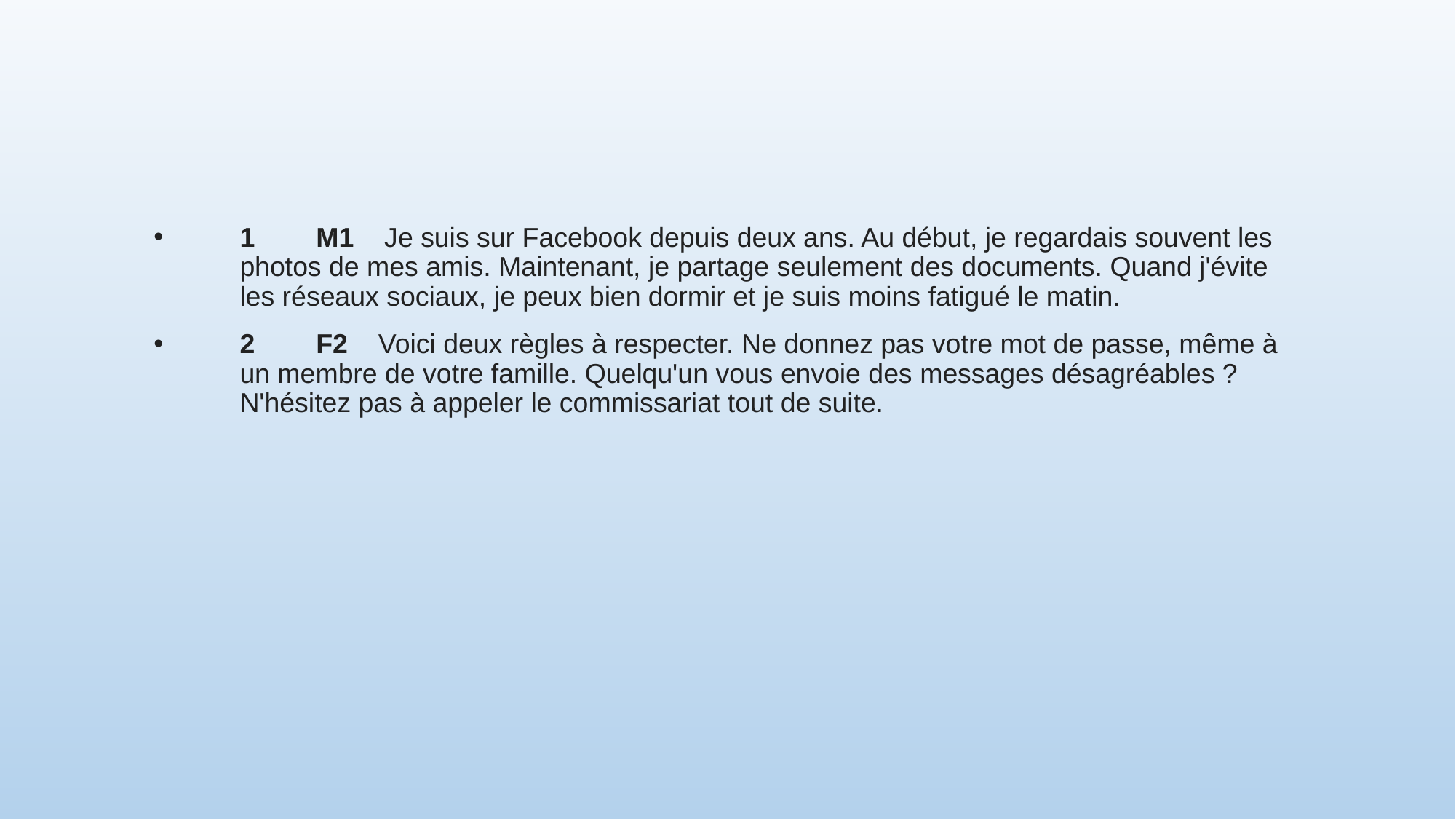

#
1        M1    Je suis sur Facebook depuis deux ans. Au début, je regardais souvent les photos de mes amis. Maintenant, je partage seulement des documents. Quand j'évite les réseaux sociaux, je peux bien dormir et je suis moins fatigué le matin.
2        F2    Voici deux règles à respecter. Ne donnez pas votre mot de passe, même à un membre de votre famille. Quelqu'un vous envoie des messages désagréables ? N'hésitez pas à appeler le commissariat tout de suite.